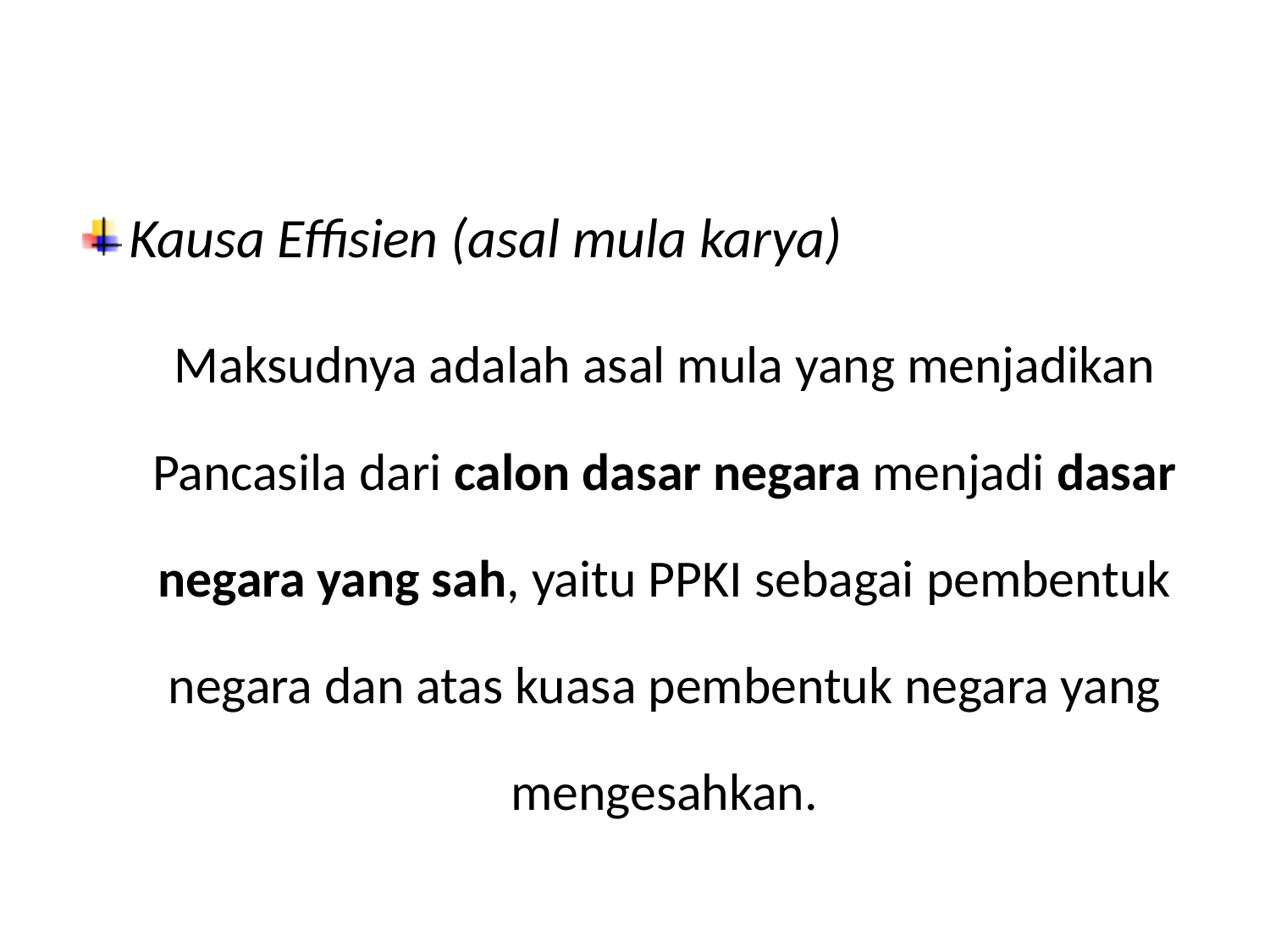

Kausa Effisien (asal mula karya)
	Maksudnya adalah asal mula yang menjadikan Pancasila dari calon dasar negara menjadi dasar negara yang sah, yaitu PPKI sebagai pembentuk negara dan atas kuasa pembentuk negara yang mengesahkan.